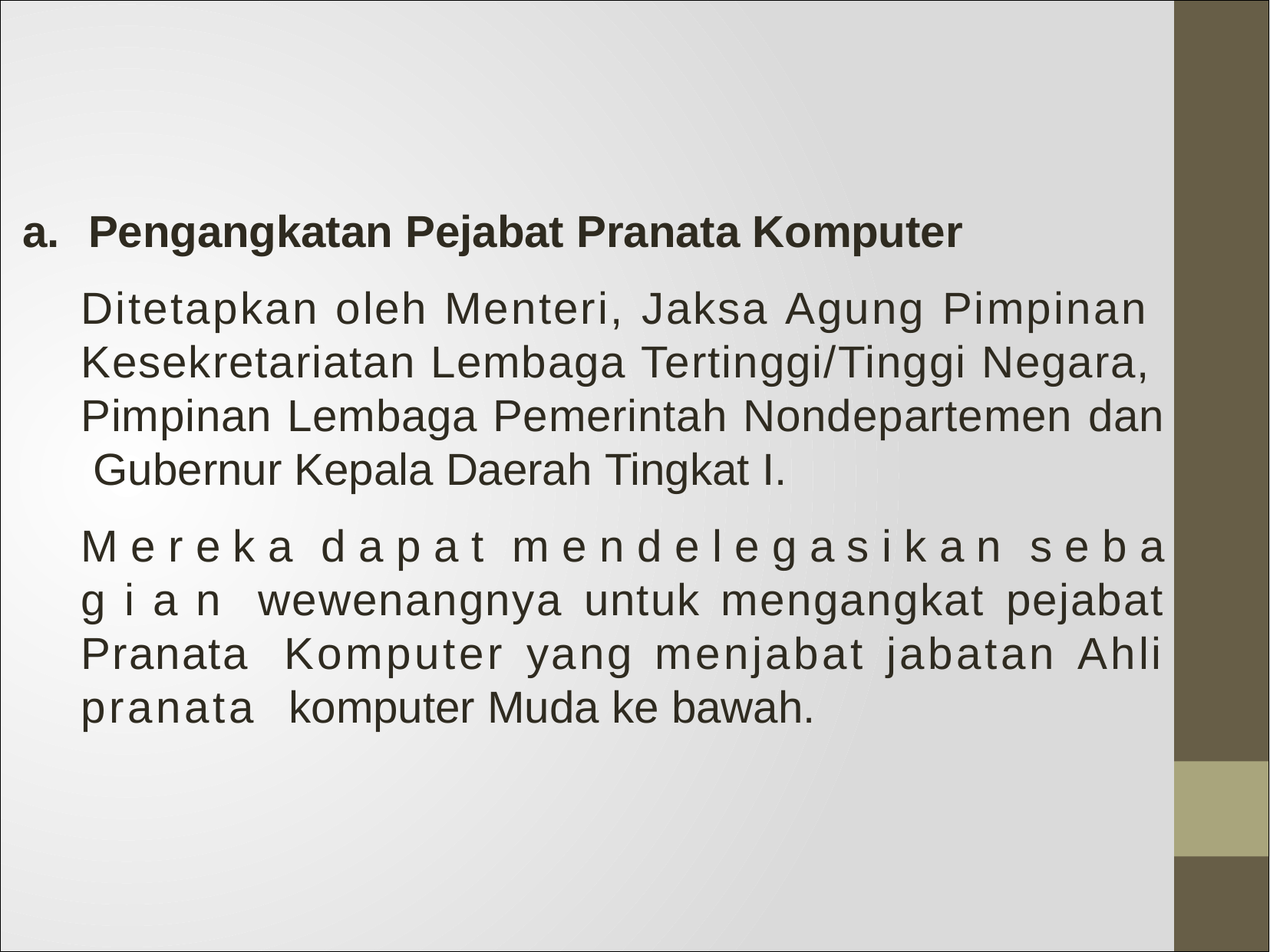

a.	Pengangkatan Pejabat Pranata Komputer
Ditetapkan oleh Menteri, Jaksa Agung Pimpinan  Kesekretariatan Lembaga Tertinggi/Tinggi Negara,  Pimpinan Lembaga Pemerintah Nondepartemen dan  Gubernur Kepala Daerah Tingkat I.
M e r e k a  d a p a t  m e n d e l e g a s i k a n  s e b a g i a n  wewenangnya untuk mengangkat pejabat Pranata  Komputer yang menjabat jabatan Ahli pranata  komputer Muda ke bawah.